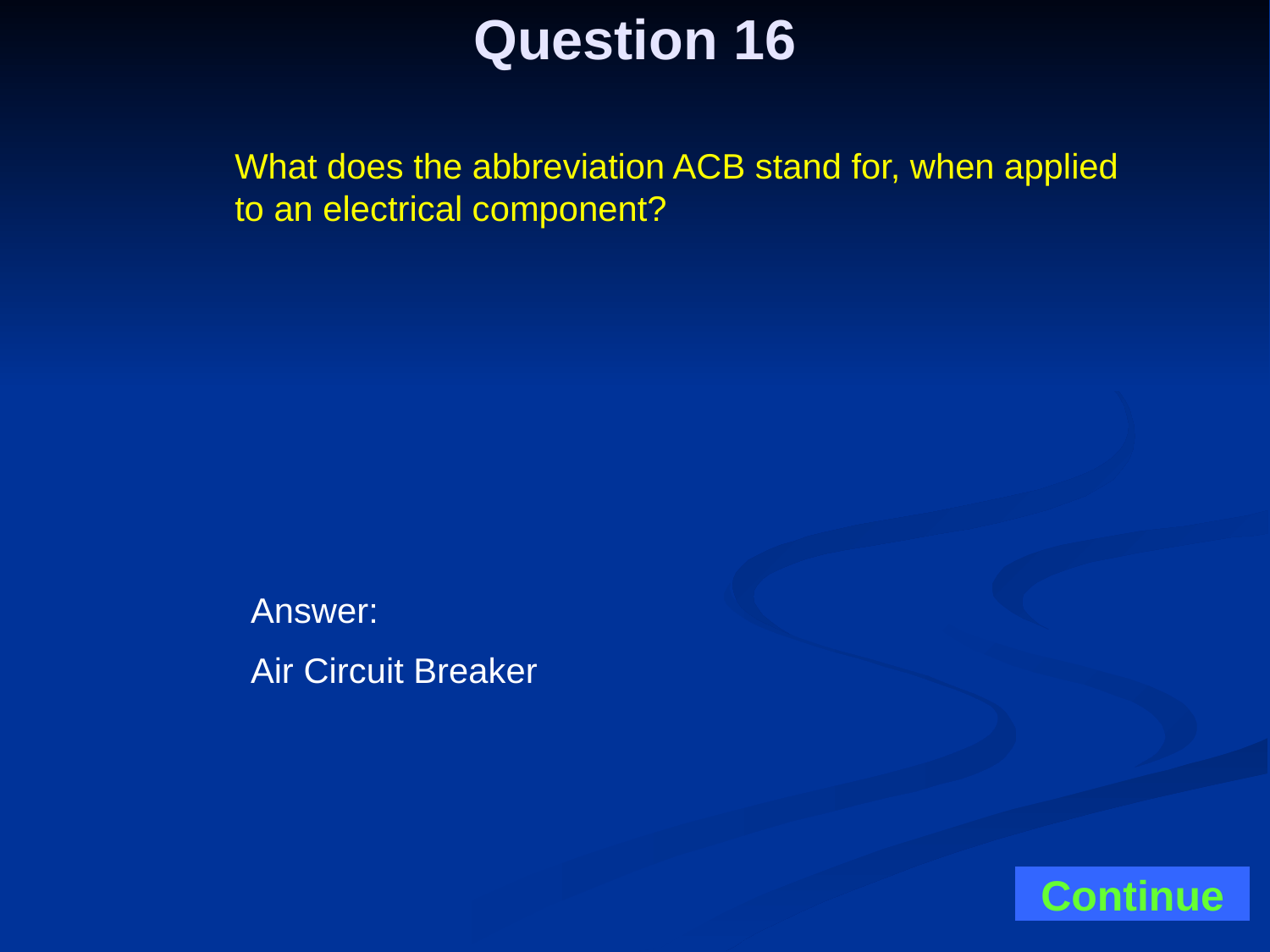

Question 16
What does the abbreviation ACB stand for, when applied to an electrical component?
Answer:
Air Circuit Breaker
Continue